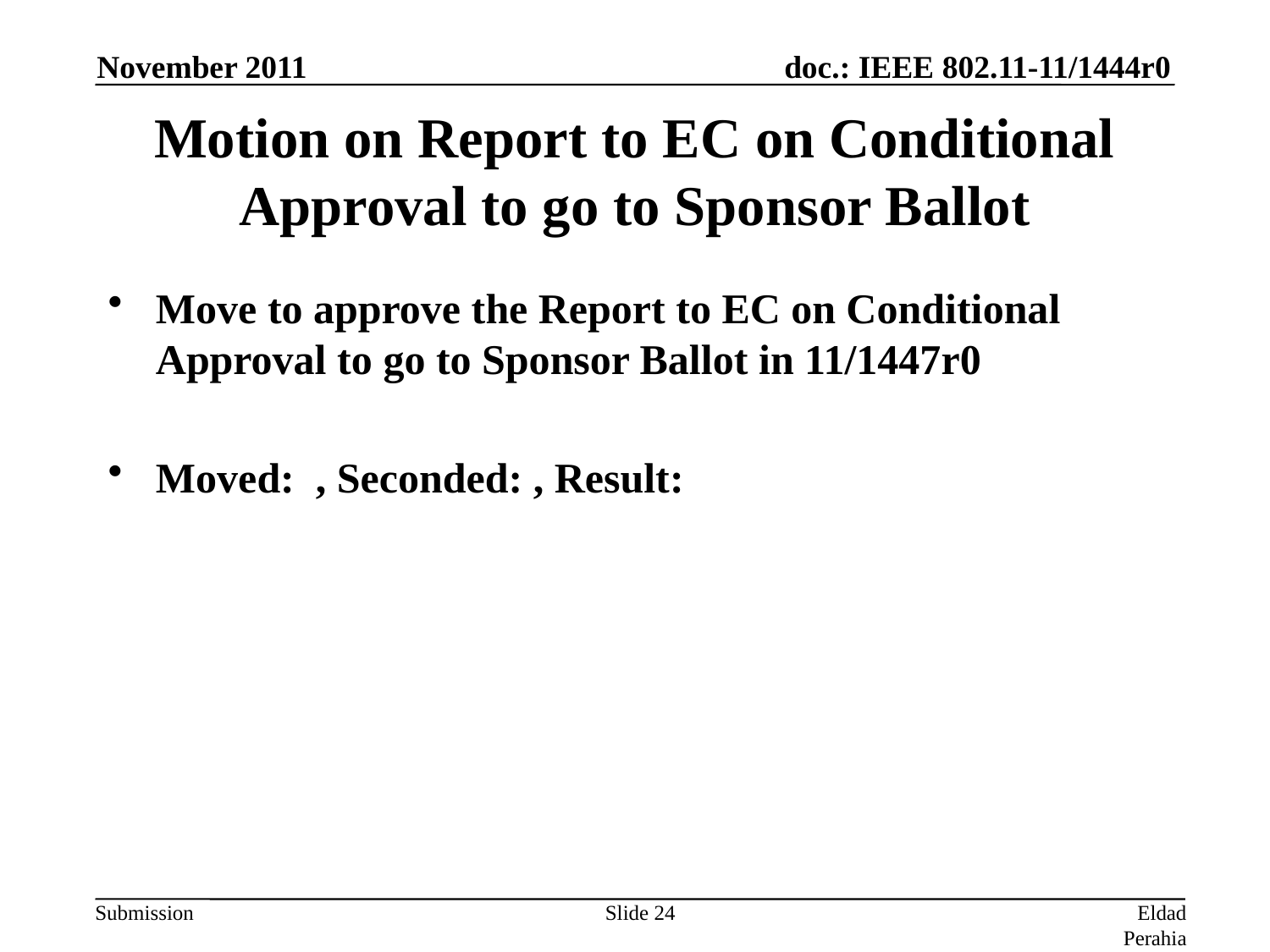

November 2011
# Motion on Report to EC on Conditional Approval to go to Sponsor Ballot
Move to approve the Report to EC on Conditional Approval to go to Sponsor Ballot in 11/1447r0

Moved:  , Seconded: , Result:
Slide 24
Eldad Perahia, Intel Corporation